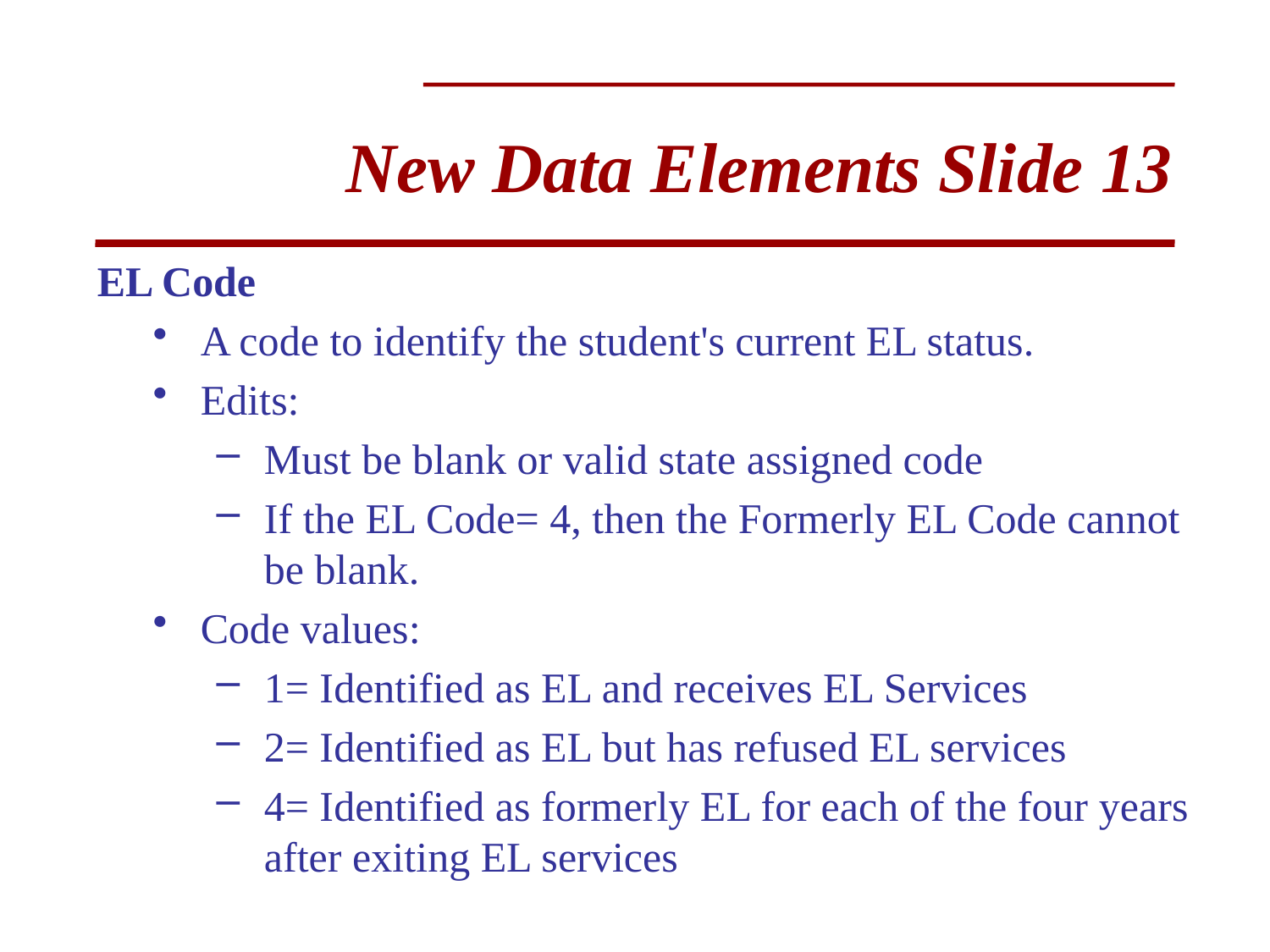

# New Data Elements Slide 13
EL Code
A code to identify the student's current EL status.
Edits:
Must be blank or valid state assigned code
If the EL Code= 4, then the Formerly EL Code cannot be blank.
Code values:
1= Identified as EL and receives EL Services
2= Identified as EL but has refused EL services
4= Identified as formerly EL for each of the four years after exiting EL services